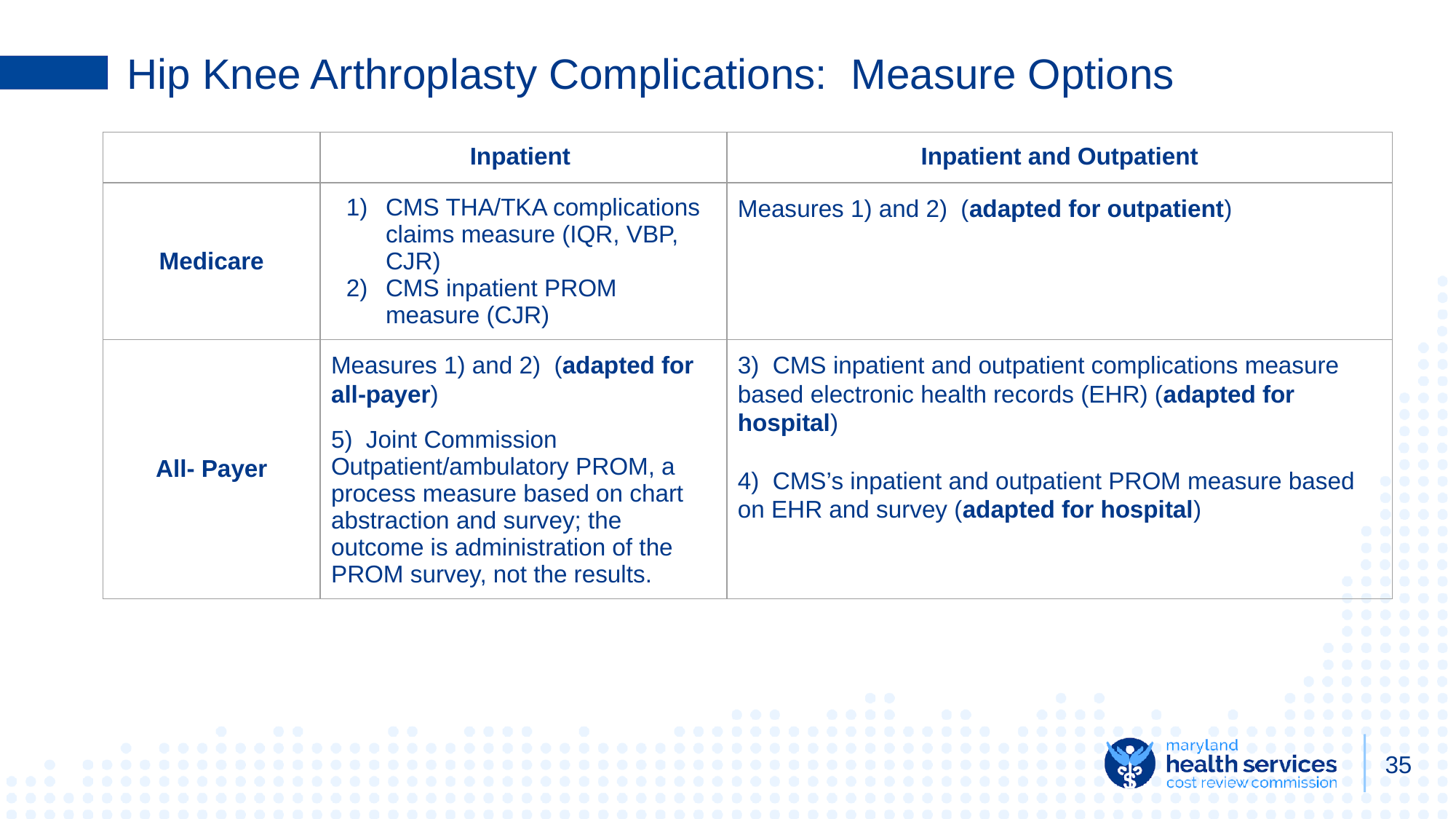

# Hip Knee Arthroplasty Complications:  Measure Options
|  | Inpatient | Inpatient and Outpatient |
| --- | --- | --- |
| Medicare | CMS THA/TKA complications claims measure (IQR, VBP, CJR) CMS inpatient PROM measure (CJR) | Measures 1) and 2) (adapted for outpatient) |
| All- Payer | Measures 1) and 2) (adapted for all-payer) 5) Joint Commission Outpatient/ambulatory PROM, a process measure based on chart abstraction and survey; the outcome is administration of the PROM survey, not the results. | 3) CMS inpatient and outpatient complications measure based electronic health records (EHR) (adapted for hospital) 4) CMS’s inpatient and outpatient PROM measure based on EHR and survey (adapted for hospital) |
35